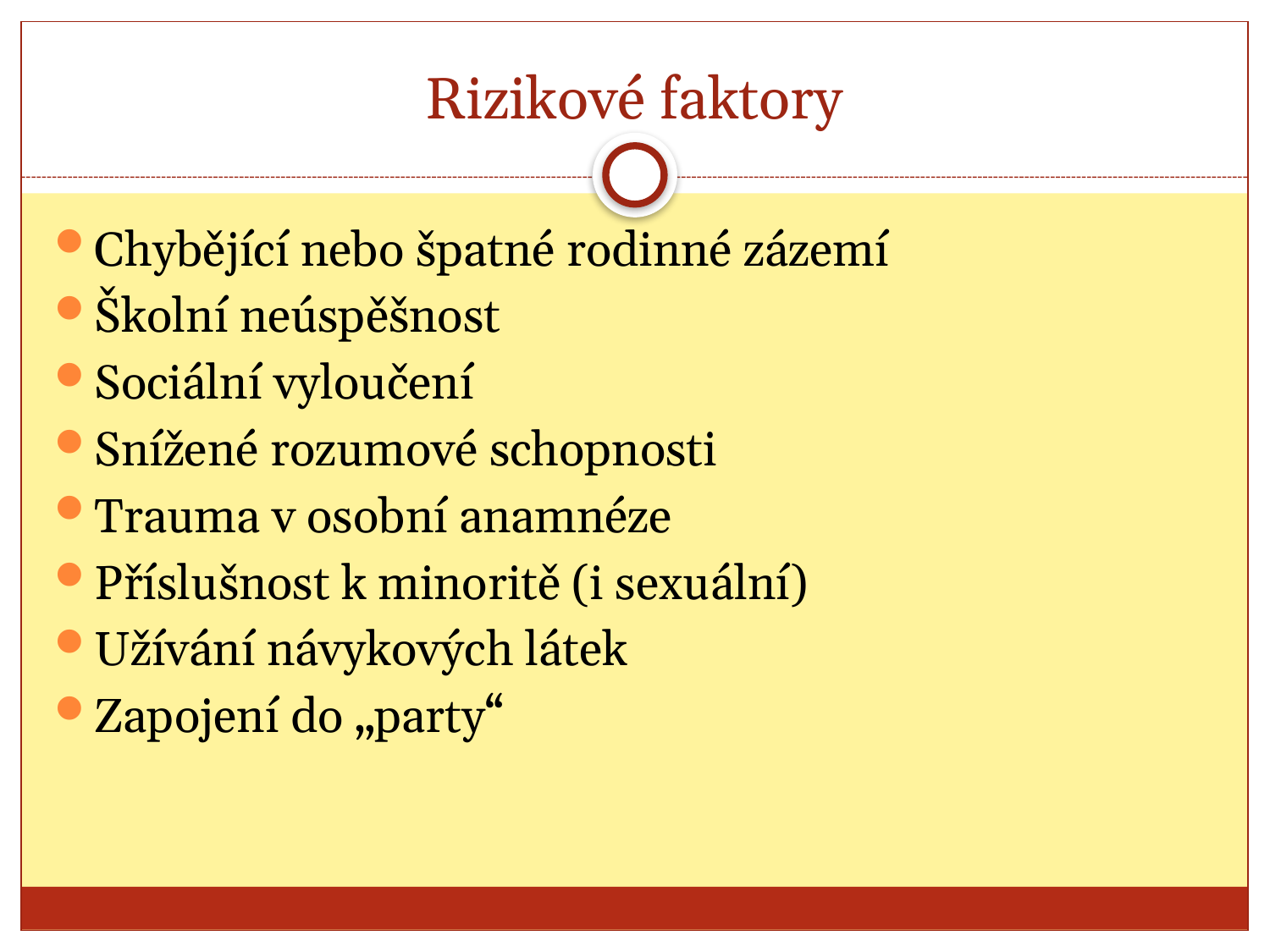

# Rizikové faktory
Chybějící nebo špatné rodinné zázemí
Školní neúspěšnost
Sociální vyloučení
Snížené rozumové schopnosti
Trauma v osobní anamnéze
Příslušnost k minoritě (i sexuální)
Užívání návykových látek
Zapojení do „party“